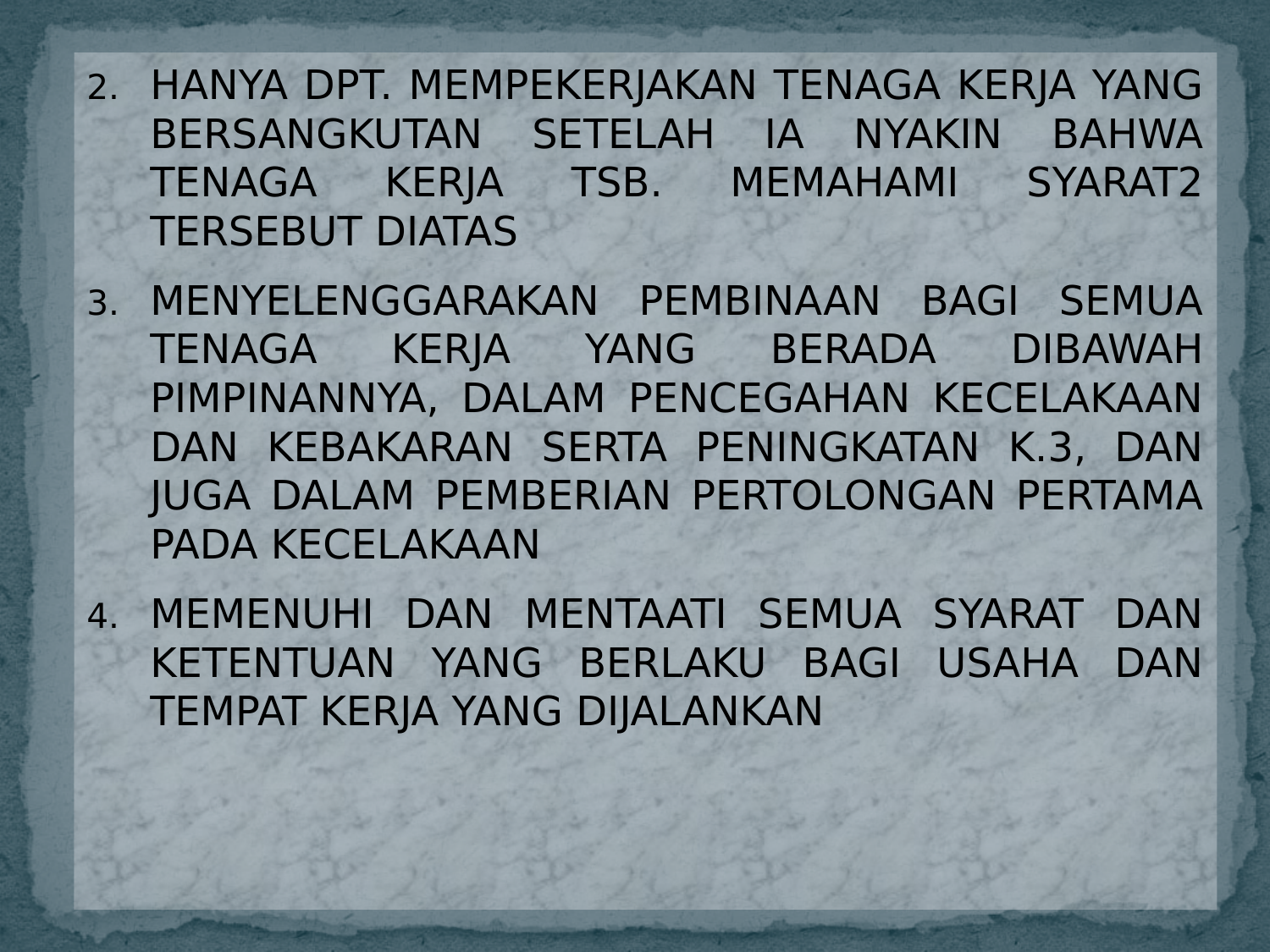

HANYA DPT. MEMPEKERJAKAN TENAGA KERJA YANG BERSANGKUTAN SETELAH IA NYAKIN BAHWA TENAGA KERJA TSB. MEMAHAMI SYARAT2 TERSEBUT DIATAS
MENYELENGGARAKAN PEMBINAAN BAGI SEMUA TENAGA KERJA YANG BERADA DIBAWAH PIMPINANNYA, DALAM PENCEGAHAN KECELAKAAN DAN KEBAKARAN SERTA PENINGKATAN K.3, DAN JUGA DALAM PEMBERIAN PERTOLONGAN PERTAMA PADA KECELAKAAN
MEMENUHI DAN MENTAATI SEMUA SYARAT DAN KETENTUAN YANG BERLAKU BAGI USAHA DAN TEMPAT KERJA YANG DIJALANKAN